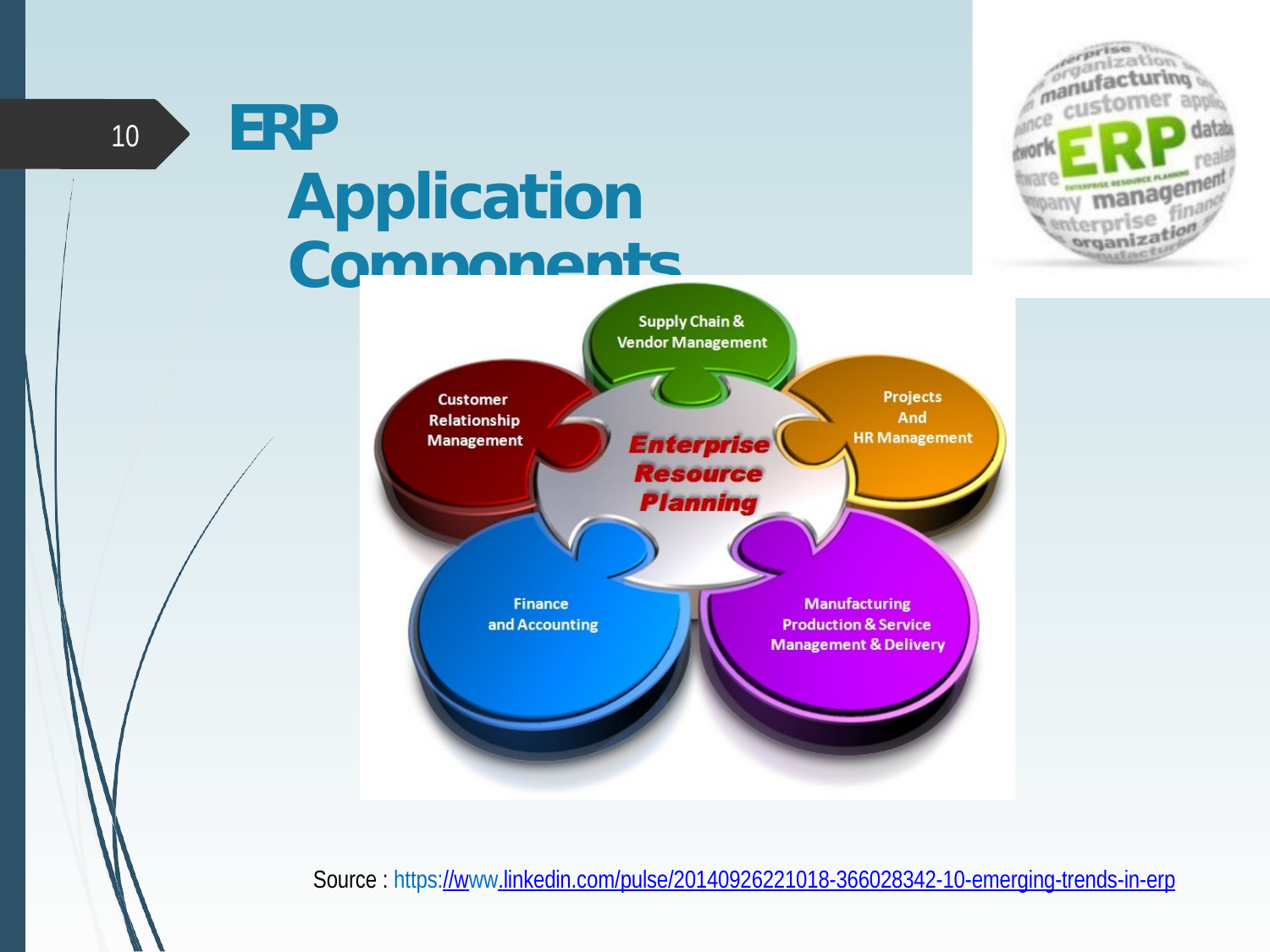

# ERP Application  Components
10
Source : https://www.linkedin.com/pulse/20140926221018-366028342-10-emerging-trends-in-erp